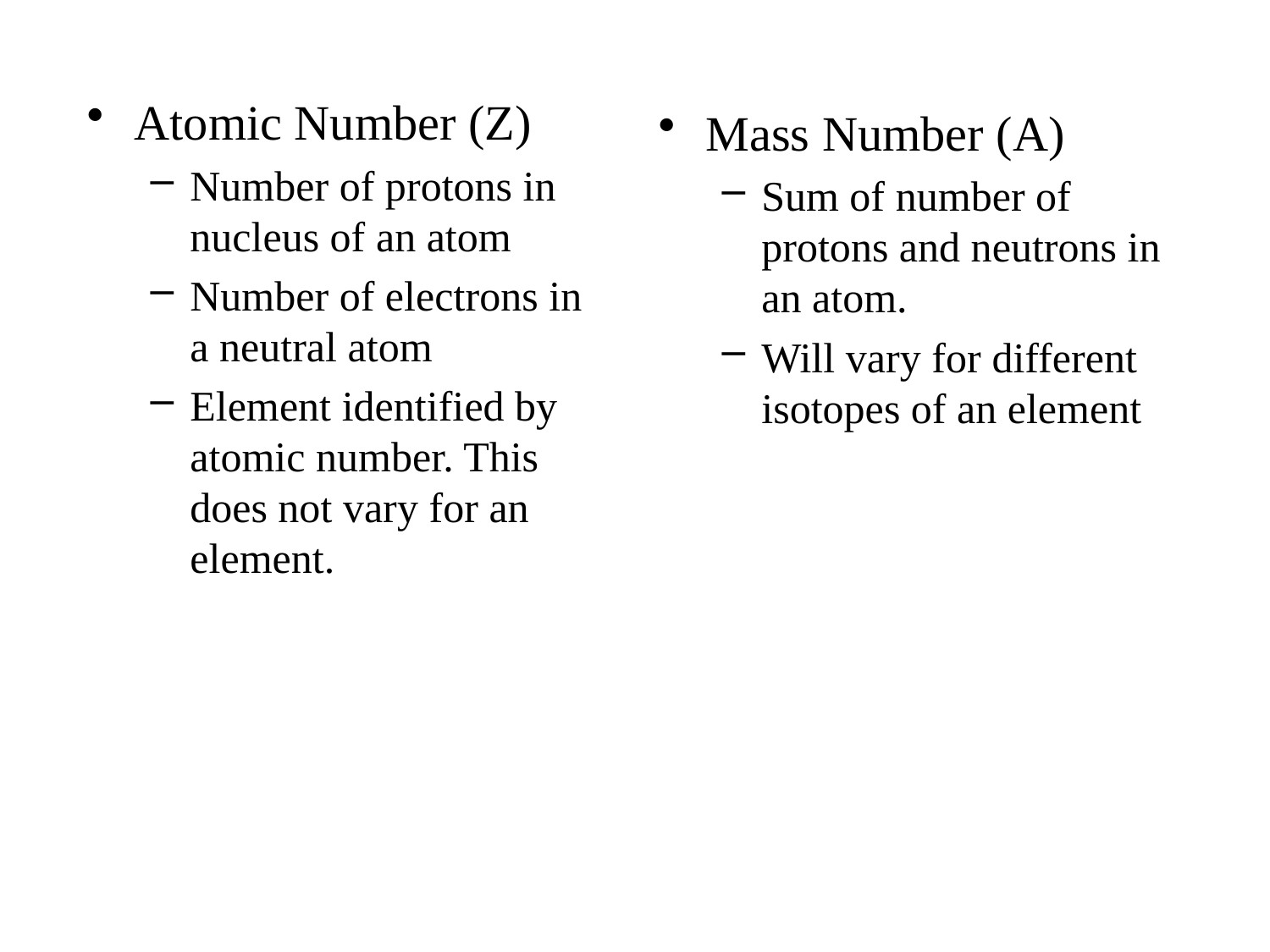

Atomic Number (Z)
Number of protons in nucleus of an atom
Number of electrons in a neutral atom
Element identified by atomic number. This does not vary for an element.
Mass Number (A)
Sum of number of protons and neutrons in an atom.
Will vary for different isotopes of an element